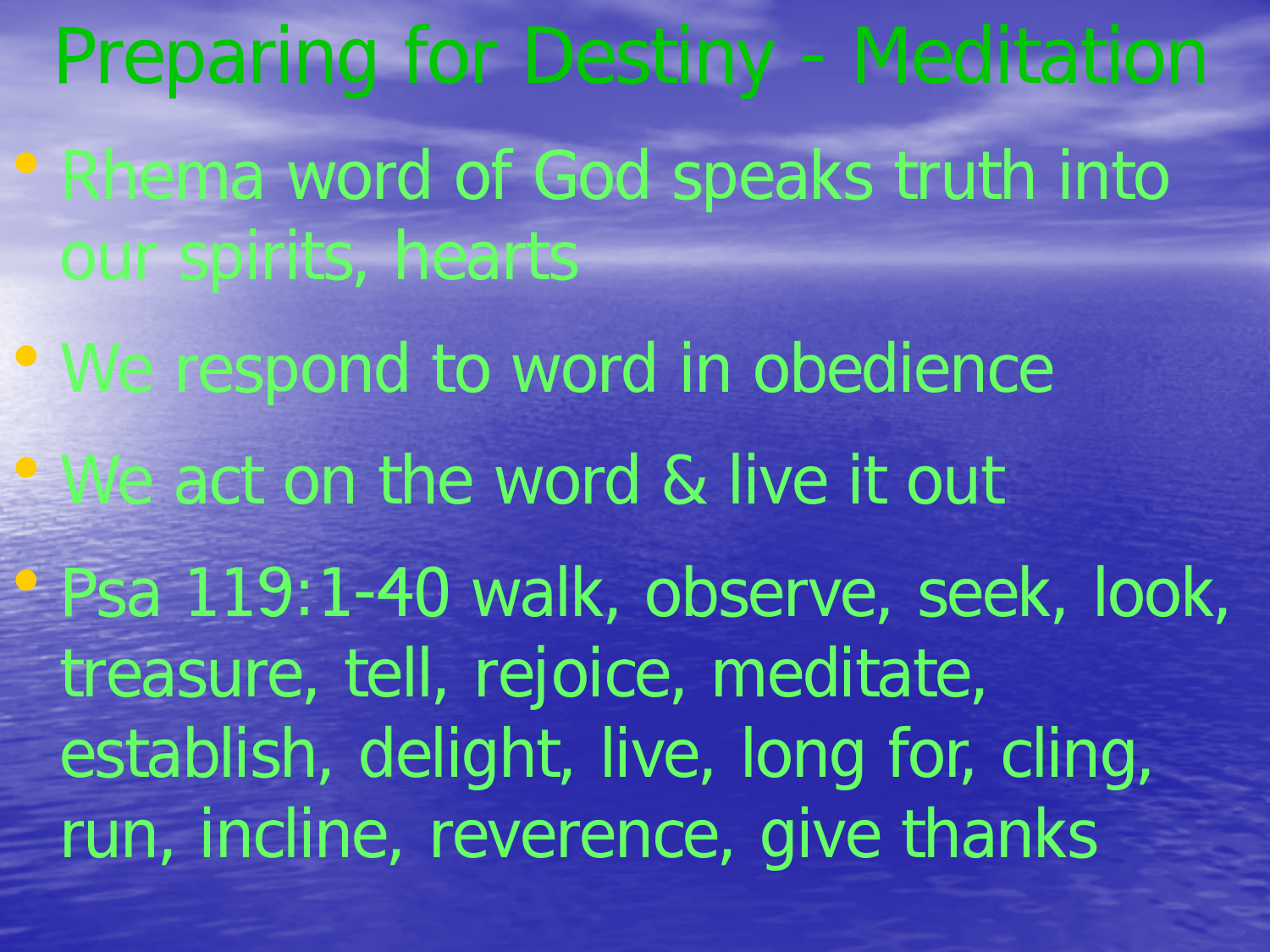

# Preparing for Destiny - Meditation
Rhema word of God speaks truth into our spirits, hearts
We respond to word in obedience
We act on the word & live it out
Psa 119:1-40 walk, observe, seek, look, treasure, tell, rejoice, meditate, establish, delight, live, long for, cling, run, incline, reverence, give thanks